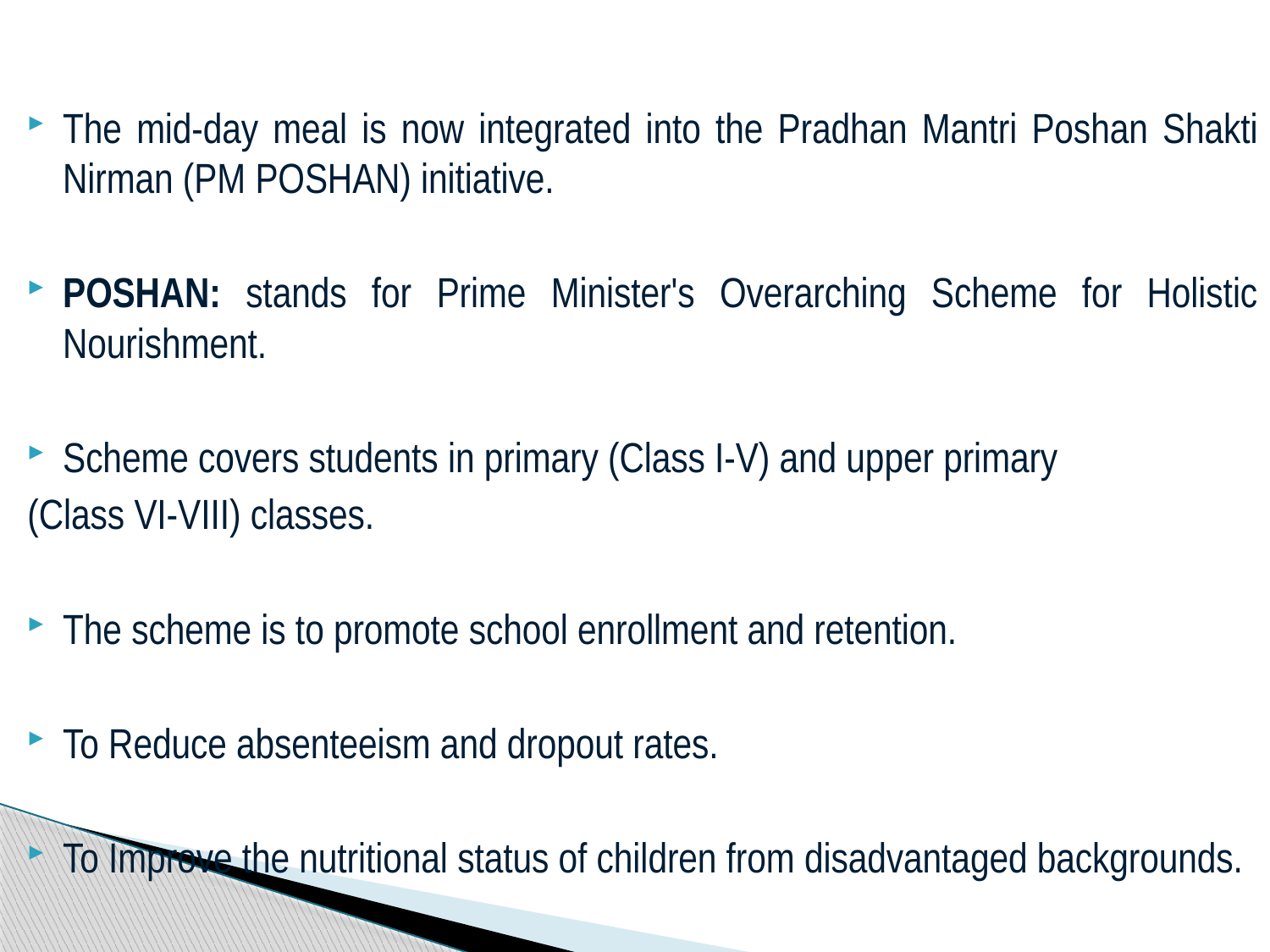

The mid-day meal is now integrated into the Pradhan Mantri Poshan Shakti Nirman (PM POSHAN) initiative.

POSHAN: stands for Prime Minister's Overarching Scheme for Holistic Nourishment.

Scheme covers students in primary (Class I-V) and upper primary
(Class VI-VIII) classes.

The scheme is to promote school enrollment and retention.

To Reduce absenteeism and dropout rates.

To Improve the nutritional status of children from disadvantaged backgrounds.